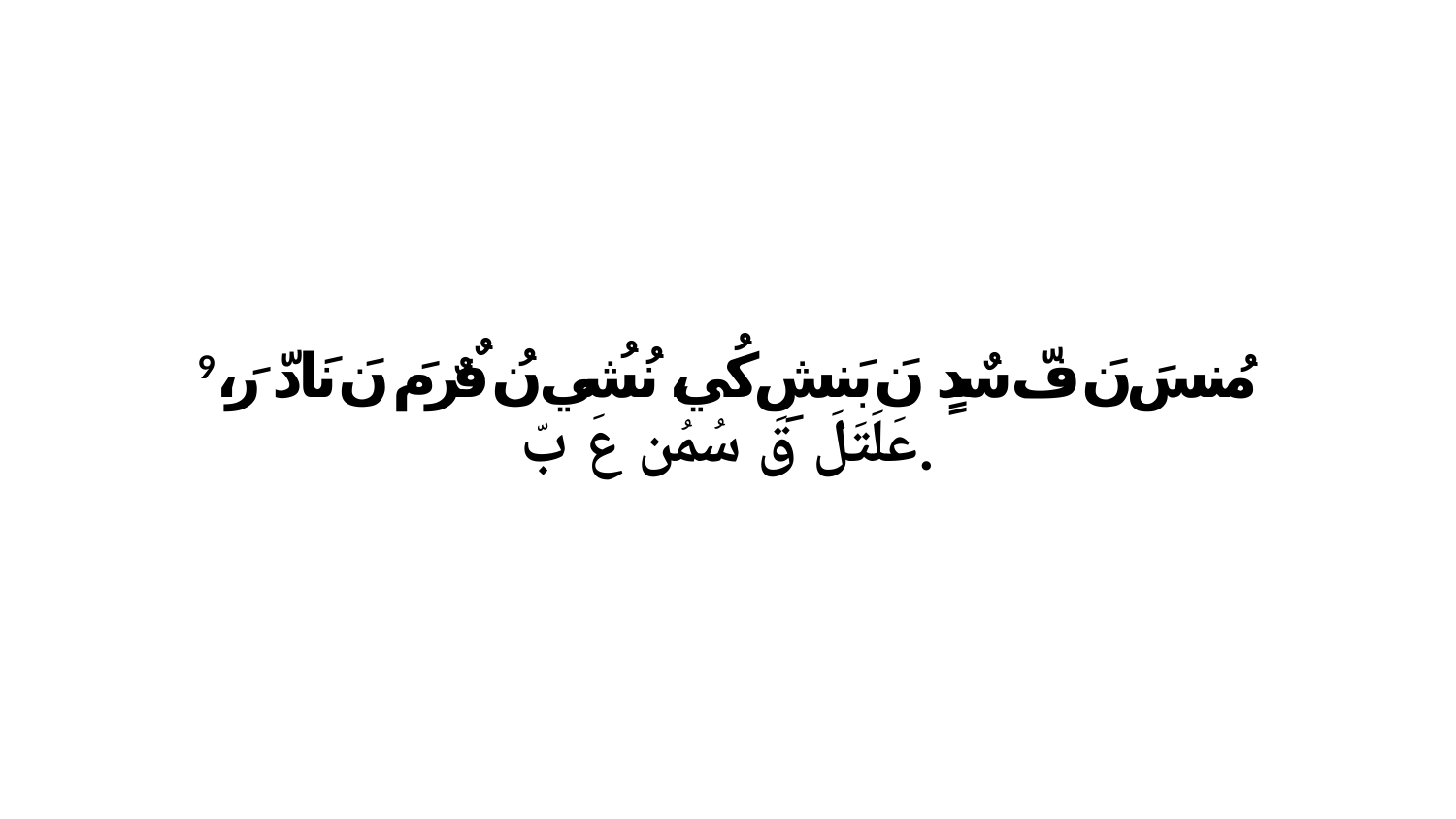

9 مُنسَ نَ فّ سٌدٍ نَ بَنشِ كُي، نُشُي نُ فٌرٌ مَ نَ نَادّ رَ، عَلَتَلَ قَ سُمُن عَ بّ.